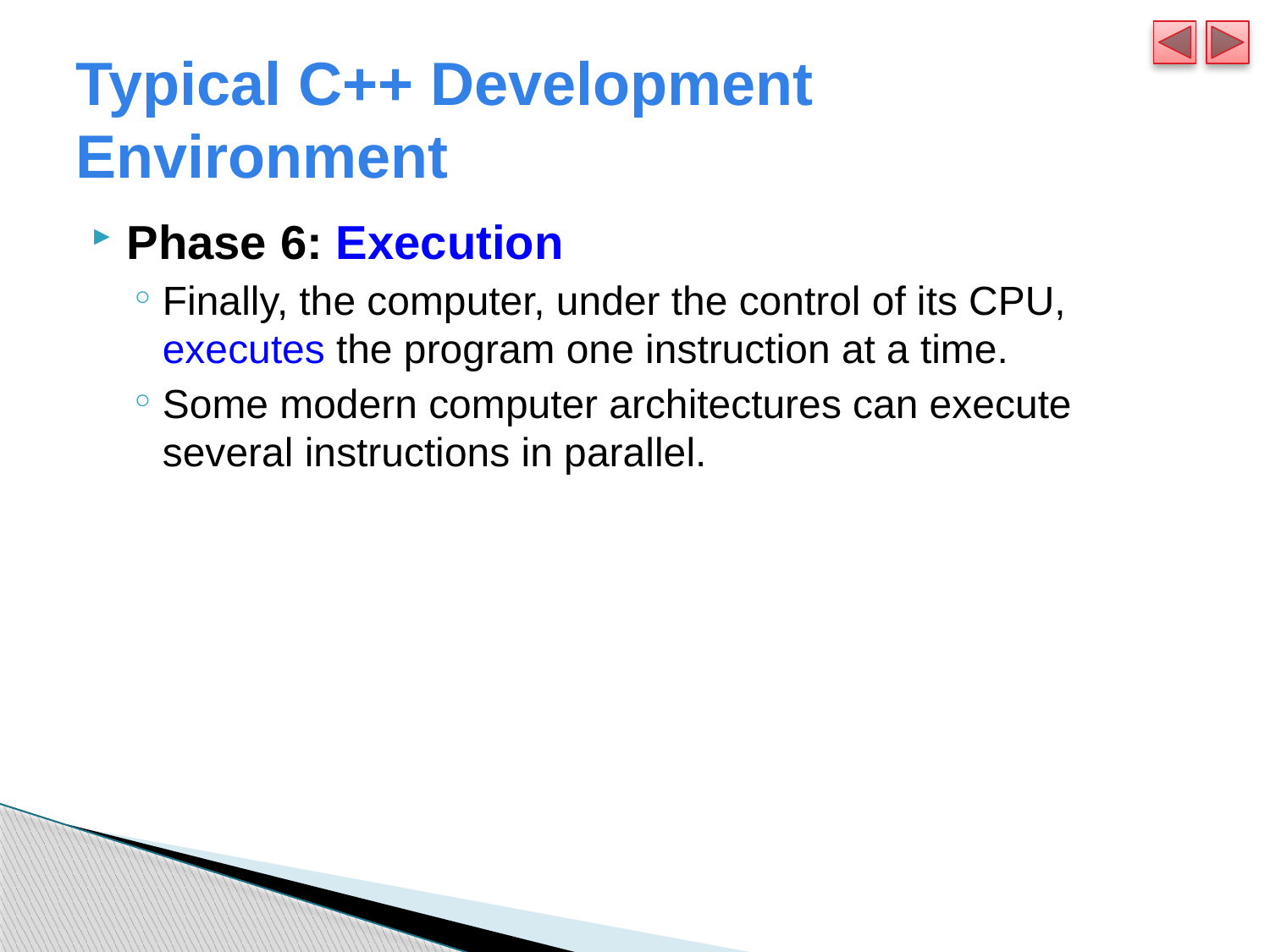

# Typical C++ Development Environment
Phase 6: Execution
Finally, the computer, under the control of its CPU, executes the program one instruction at a time.
Some modern computer architectures can execute several instructions in parallel.